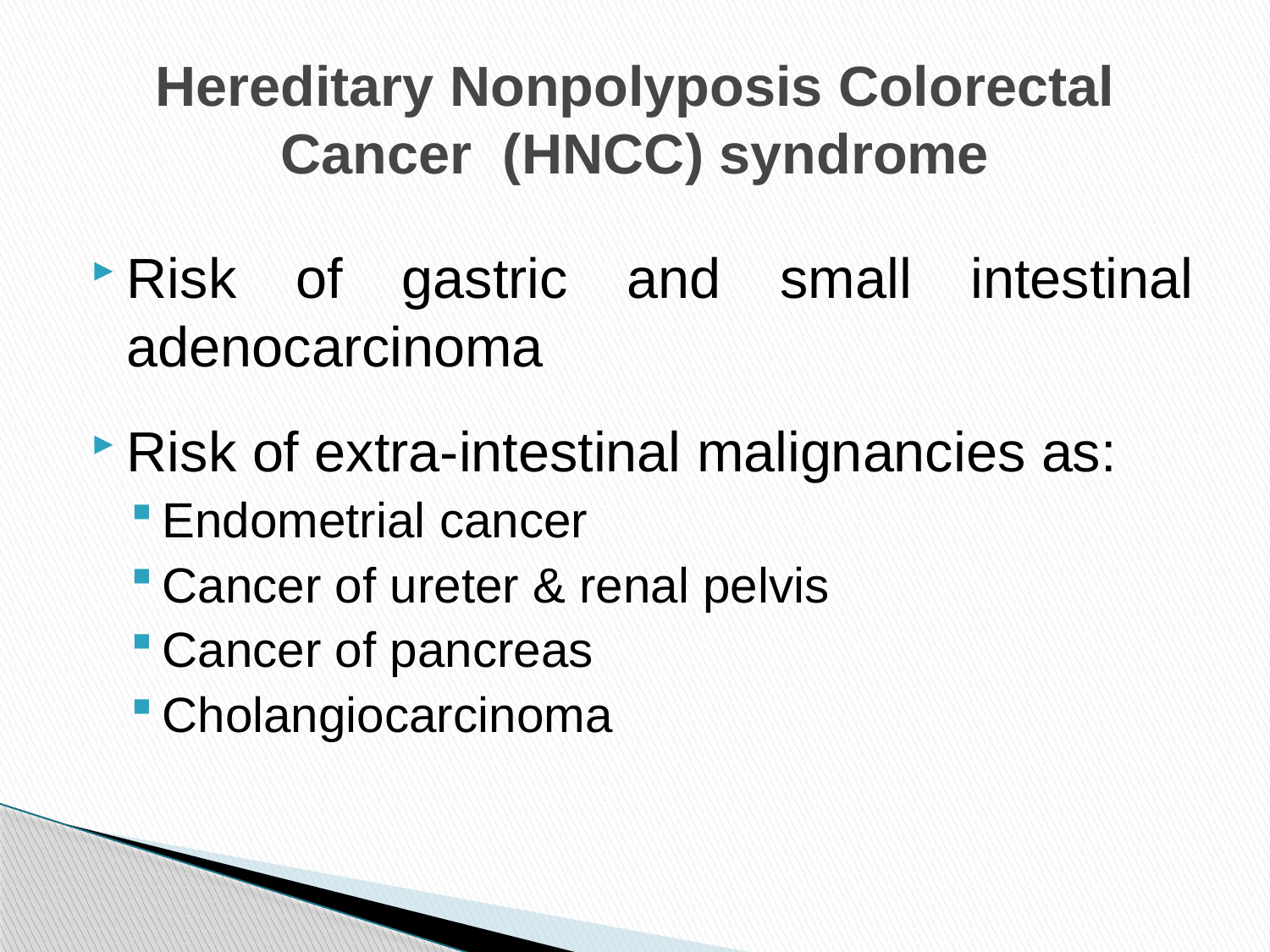

# Hereditary Nonpolyposis Colorectal Cancer  (HNCC) syndrome

Risk of gastric and small intestinal adenocarcinoma

Risk of extra-intestinal malignancies as:
Endometrial cancer
Cancer of ureter & renal pelvis
Cancer of pancreas
Cholangiocarcinoma